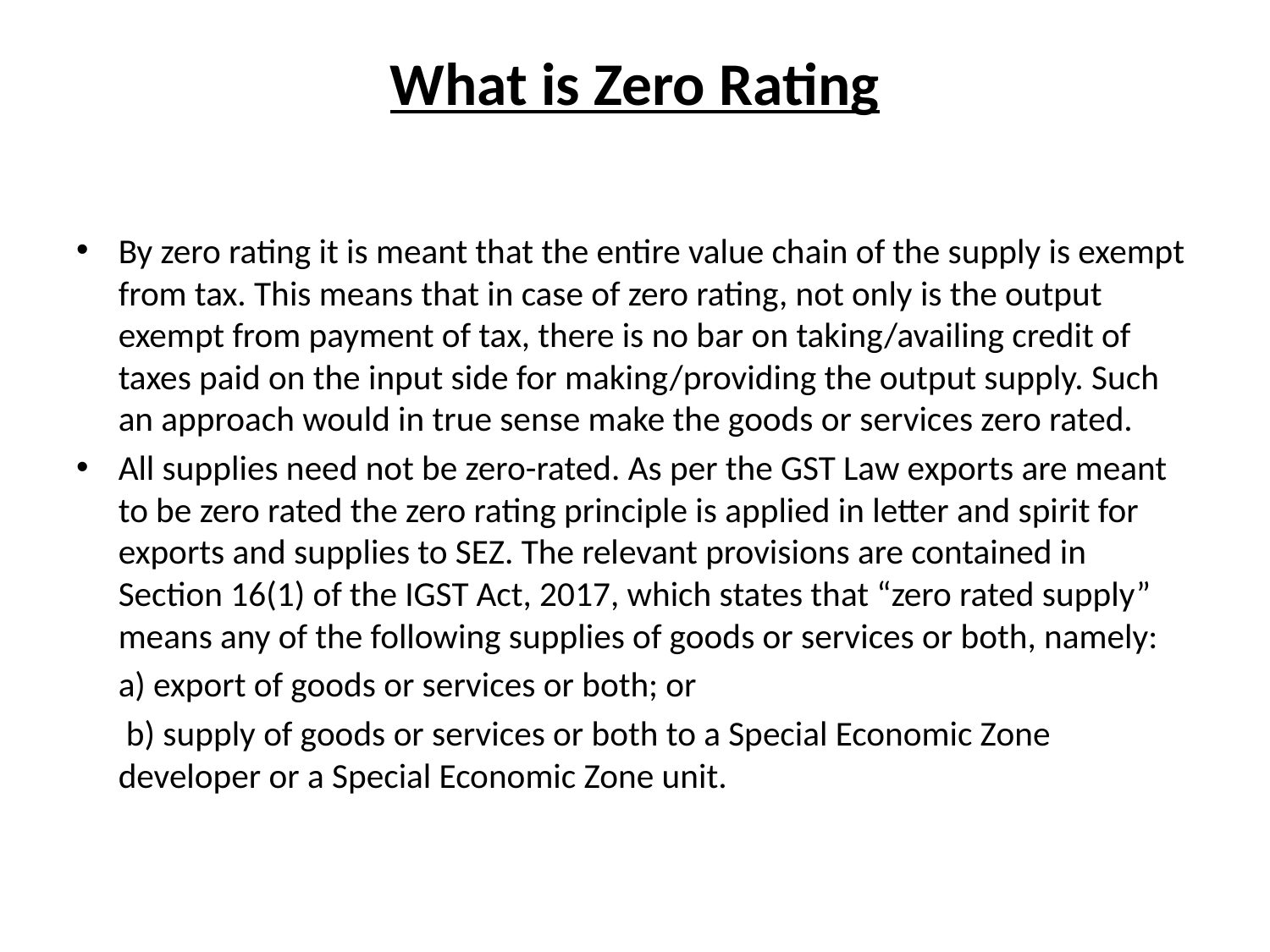

# What is Zero Rating
By zero rating it is meant that the entire value chain of the supply is exempt from tax. This means that in case of zero rating, not only is the output exempt from payment of tax, there is no bar on taking/availing credit of taxes paid on the input side for making/providing the output supply. Such an approach would in true sense make the goods or services zero rated.
All supplies need not be zero-rated. As per the GST Law exports are meant to be zero rated the zero rating principle is applied in letter and spirit for exports and supplies to SEZ. The relevant provisions are contained in Section 16(1) of the IGST Act, 2017, which states that “zero rated supply” means any of the following supplies of goods or services or both, namely:
 	a) export of goods or services or both; or
	 b) supply of goods or services or both to a Special Economic Zone developer or a Special Economic Zone unit.